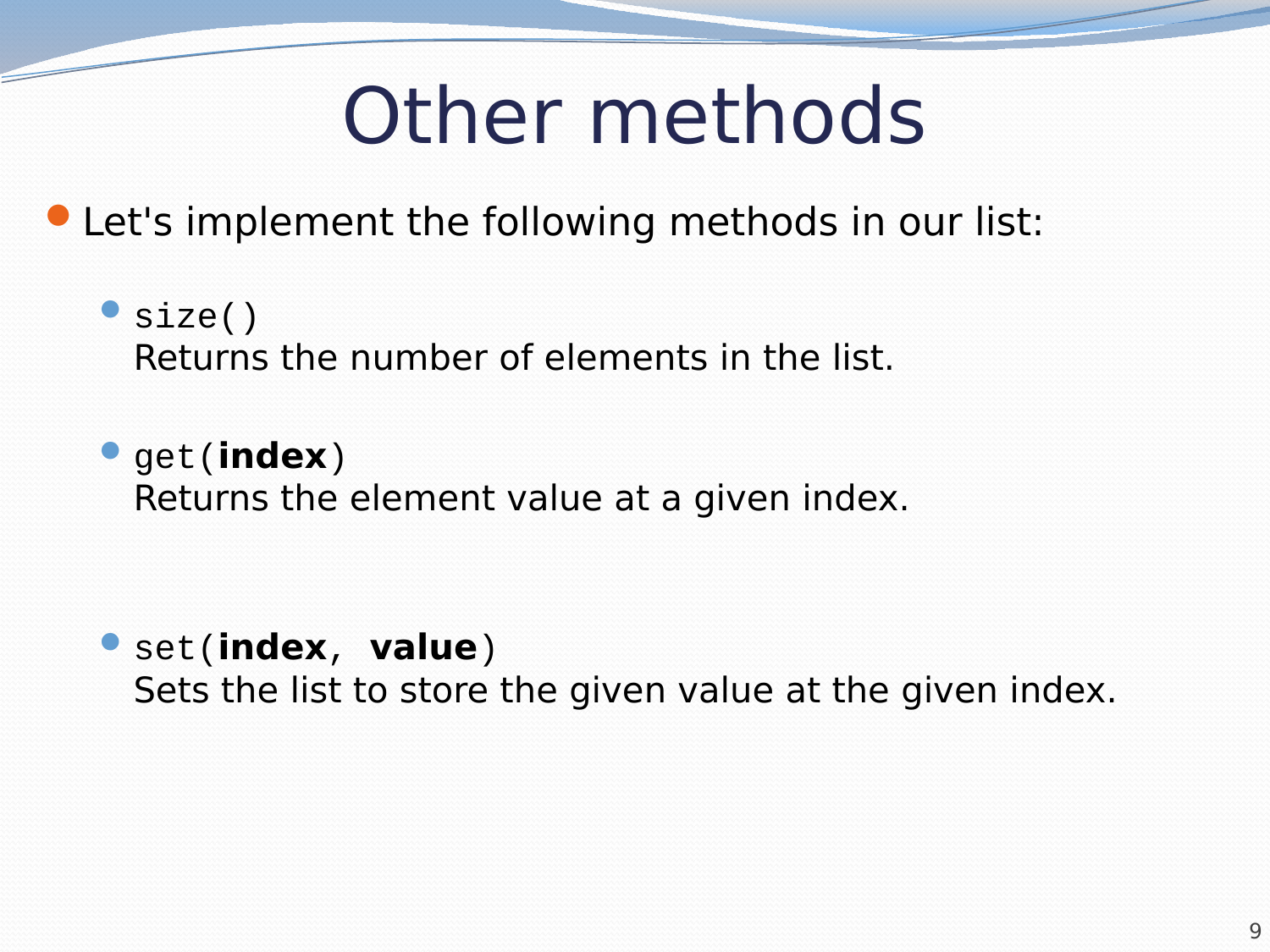

# Other methods
Let's implement the following methods in our list:

size()
Returns the number of elements in the list.

get(index)
Returns the element value at a given index.

set(index, value)
Sets the list to store the given value at the given index.